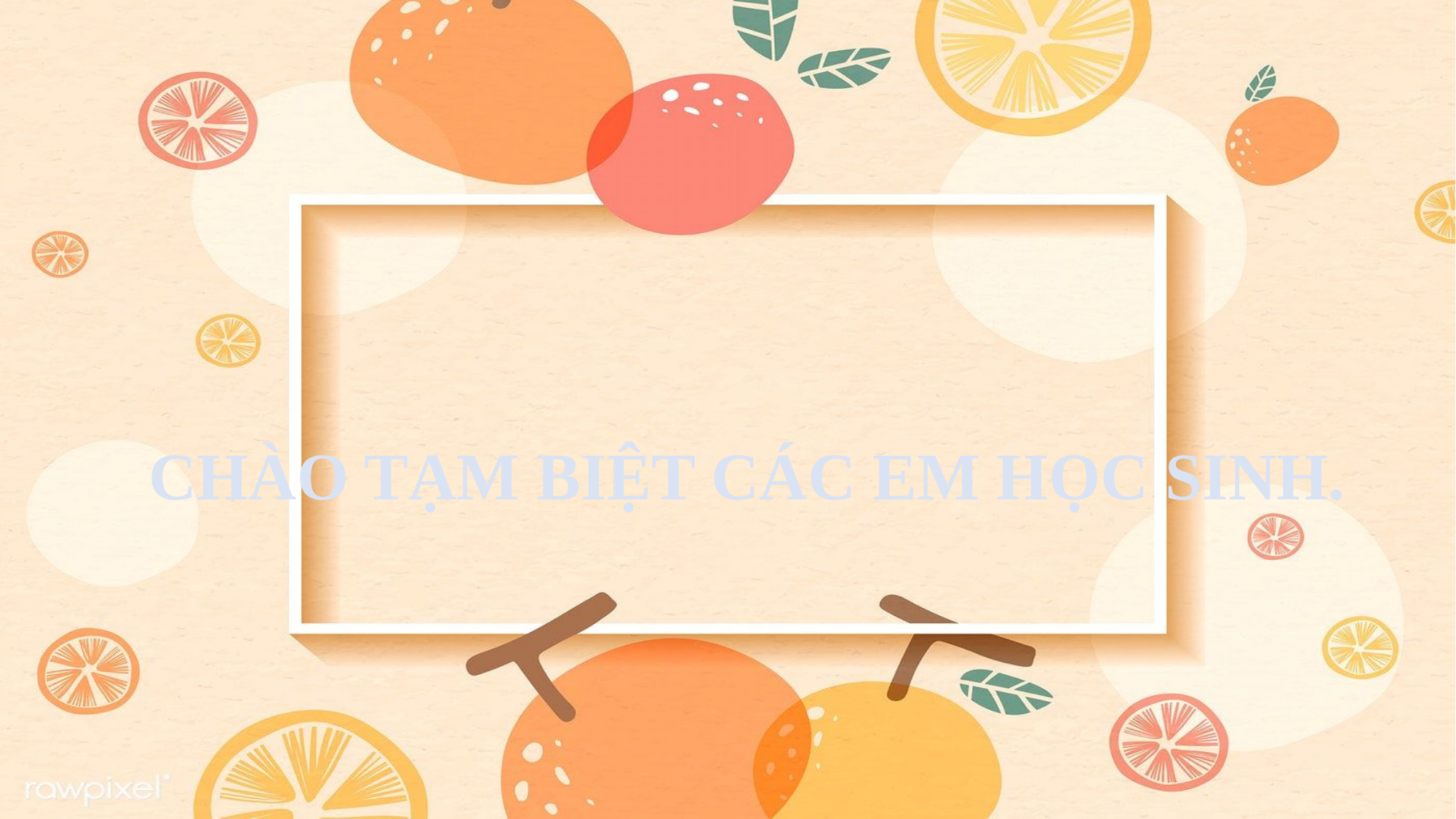

# CHÀO TẠM BIỆT CÁC EM HỌC SINH.